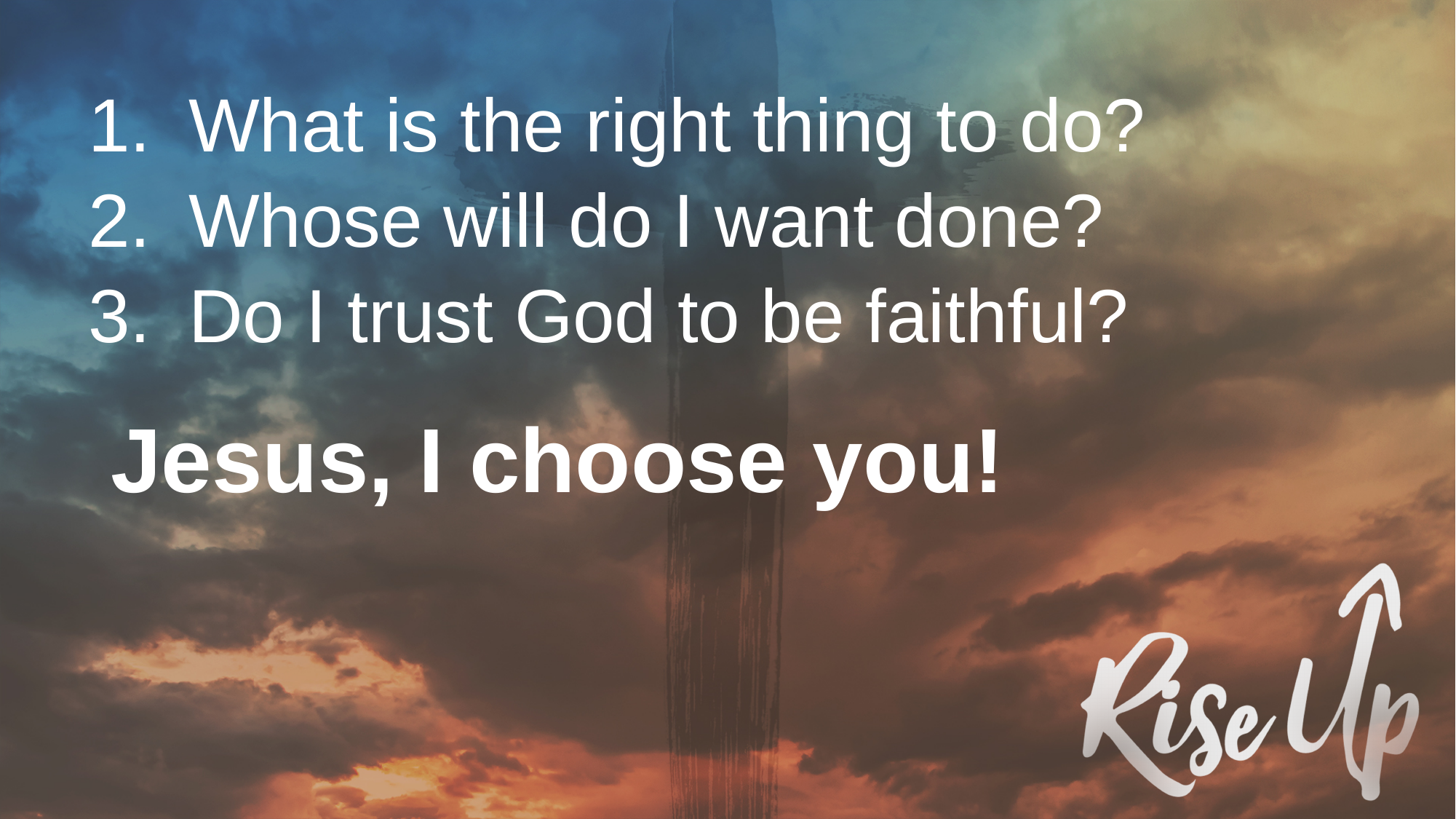

What is the right thing to do?
Whose will do I want done?
Do I trust God to be faithful?
# Jesus, I choose you!